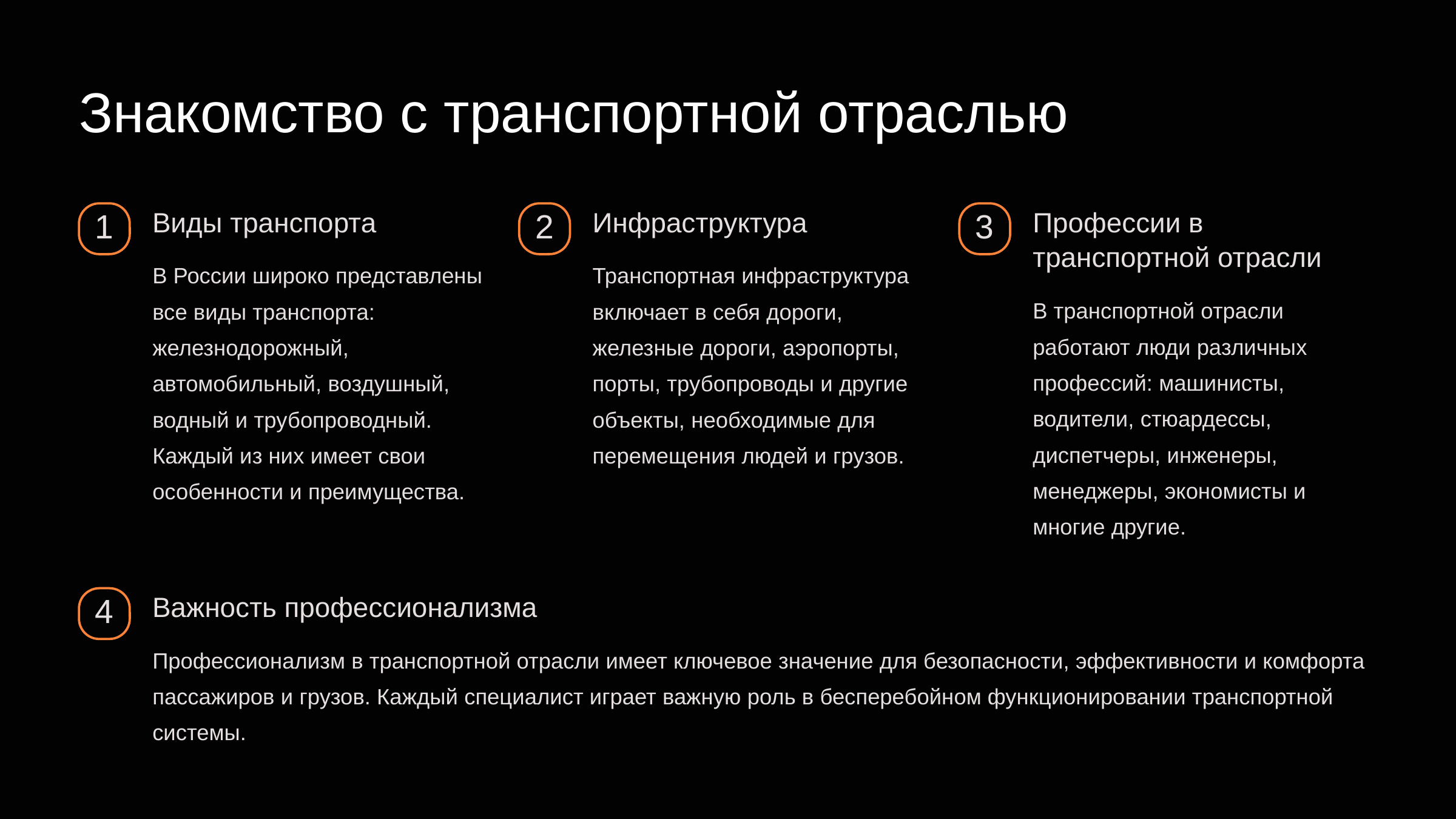

newUROKI.net
Знакомство с транспортной отраслью

Виды транспорта

Инфраструктура

Профессии в транспортной отрасли
1
2
3
В России широко представлены все виды транспорта: железнодорожный, автомобильный, воздушный, водный и трубопроводный. Каждый из них имеет свои особенности и преимущества.
Транспортная инфраструктура включает в себя дороги, железные дороги, аэропорты, порты, трубопроводы и другие объекты, необходимые для перемещения людей и грузов.
В транспортной отрасли работают люди различных профессий: машинисты, водители, стюардессы, диспетчеры, инженеры, менеджеры, экономисты и многие другие.

Важность профессионализма
4
Профессионализм в транспортной отрасли имеет ключевое значение для безопасности, эффективности и комфорта пассажиров и грузов. Каждый специалист играет важную роль в бесперебойном функционировании транспортной системы.